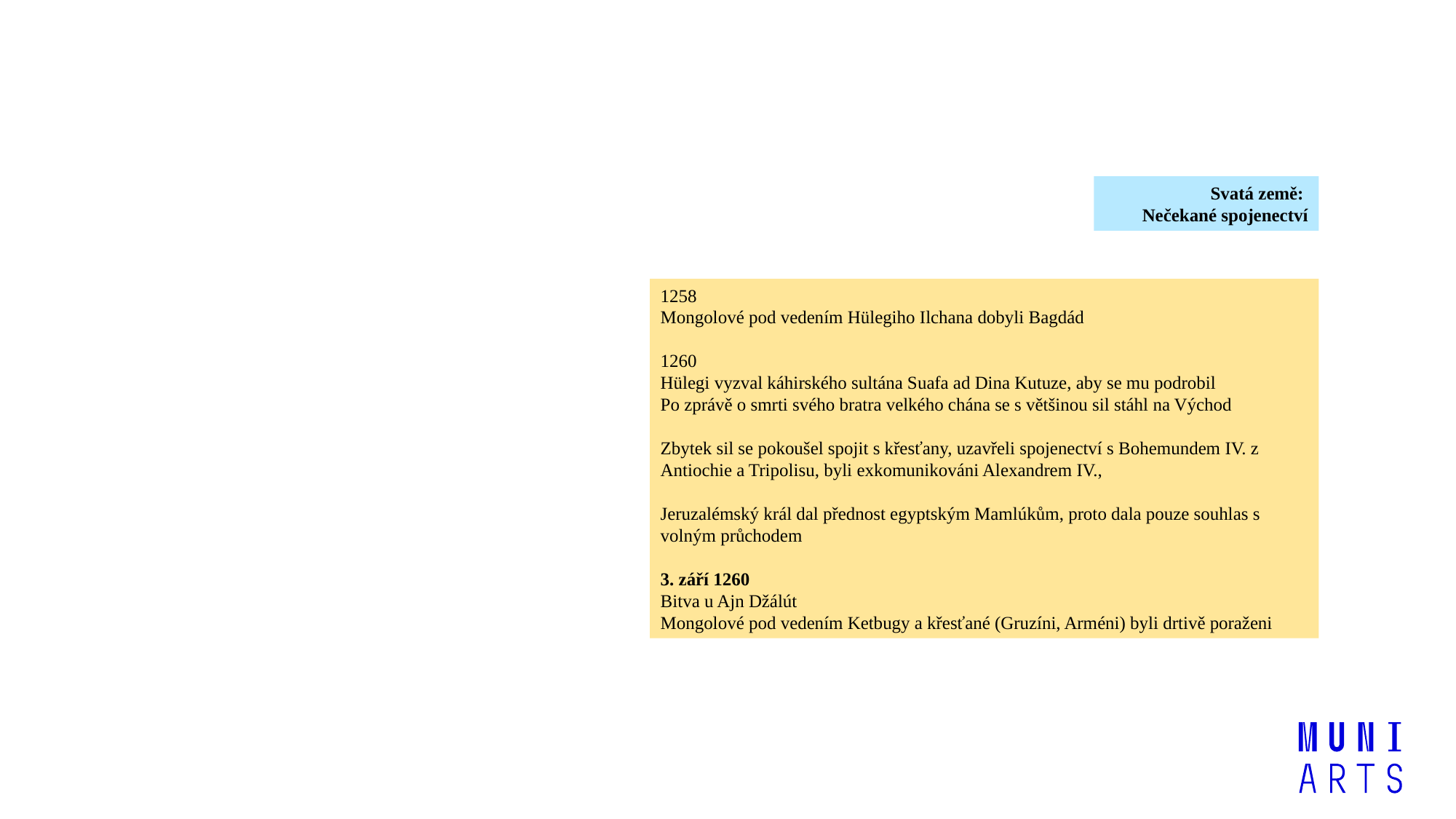

Svatá země:
Nečekané spojenectví
1258
Mongolové pod vedením Hülegiho Ilchana dobyli Bagdád

1260
Hülegi vyzval káhirského sultána Suafa ad Dina Kutuze, aby se mu podrobil
Po zprávě o smrti svého bratra velkého chána se s většinou sil stáhl na Východ

Zbytek sil se pokoušel spojit s křesťany, uzavřeli spojenectví s Bohemundem IV. z Antiochie a Tripolisu, byli exkomunikováni Alexandrem IV.,

Jeruzalémský král dal přednost egyptským Mamlúkům, proto dala pouze souhlas s volným průchodem

3. září 1260
Bitva u Ajn Džálút
Mongolové pod vedením Ketbugy a křesťané (Gruzíni, Arméni) byli drtivě poraženi